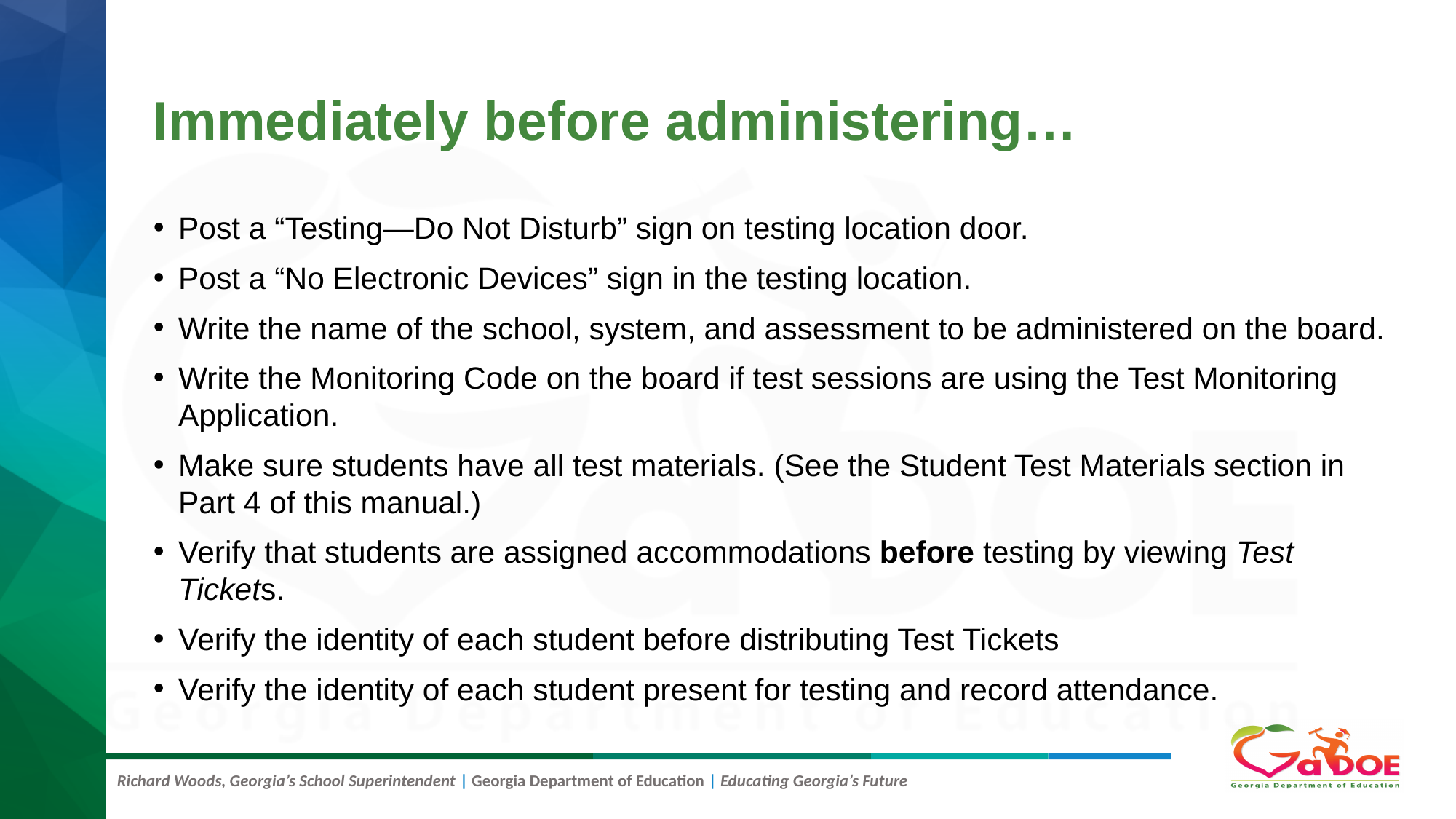

# Immediately before administering…

Post a “Testing—Do Not Disturb” sign on testing location door.
Post a “No Electronic Devices” sign in the testing location.
Write the name of the school, system, and assessment to be administered on the board.
Write the Monitoring Code on the board if test sessions are using the Test Monitoring Application.
Make sure students have all test materials. (See the Student Test Materials section in Part 4 of this manual.)
Verify that students are assigned accommodations before testing by viewing Test Tickets.
Verify the identity of each student before distributing Test Tickets
Verify the identity of each student present for testing and record attendance.